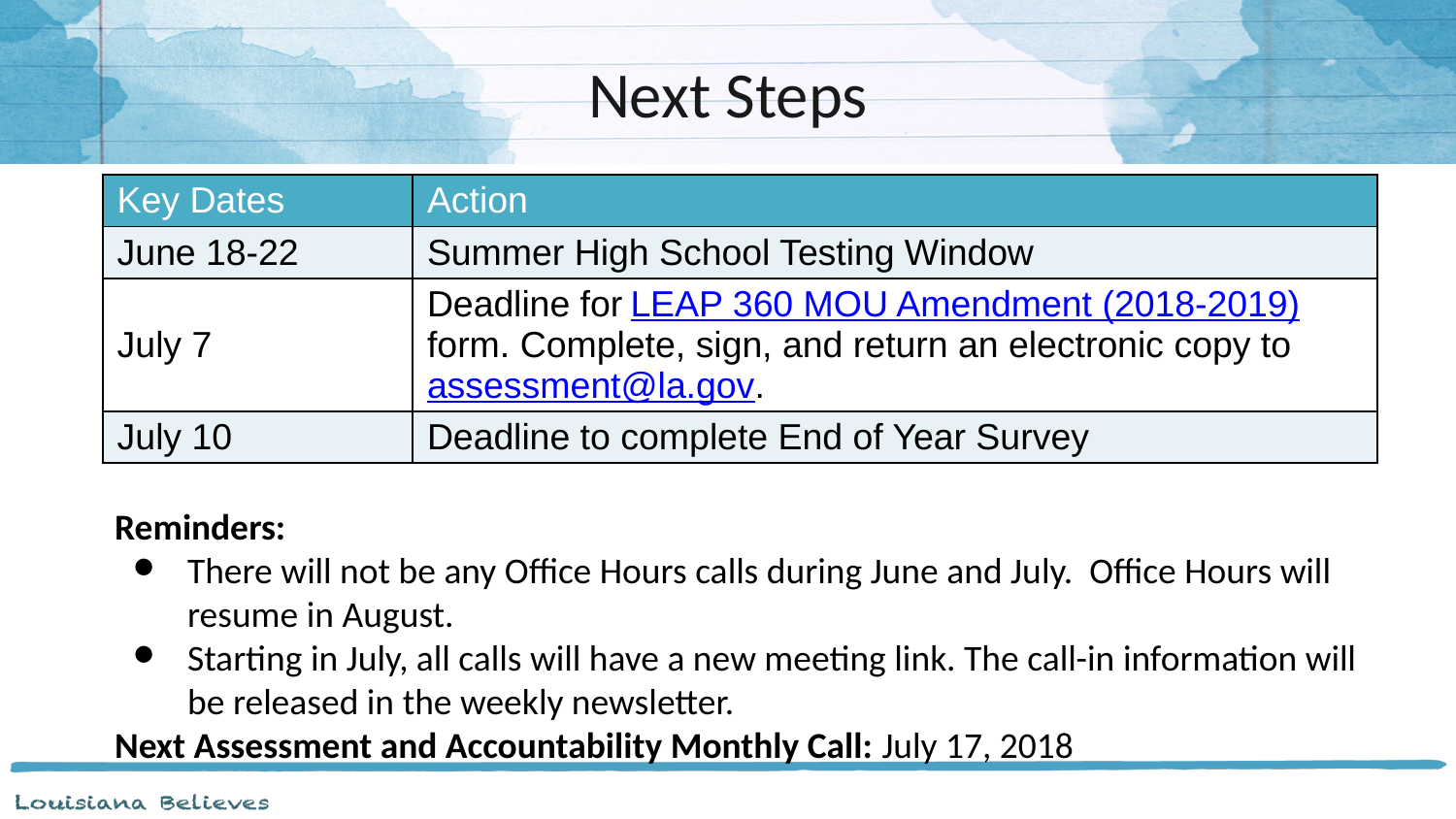

Next Steps
| Key Dates | Action |
| --- | --- |
| June 18-22 | Summer High School Testing Window |
| July 7 | Deadline for LEAP 360 MOU Amendment (2018-2019) form. Complete, sign, and return an electronic copy to assessment@la.gov. |
| July 10 | Deadline to complete End of Year Survey |
Reminders:
There will not be any Office Hours calls during June and July.  Office Hours will resume in August.
Starting in July, all calls will have a new meeting link. The call-in information will be released in the weekly newsletter.
Next Assessment and Accountability Monthly Call: July 17, 2018